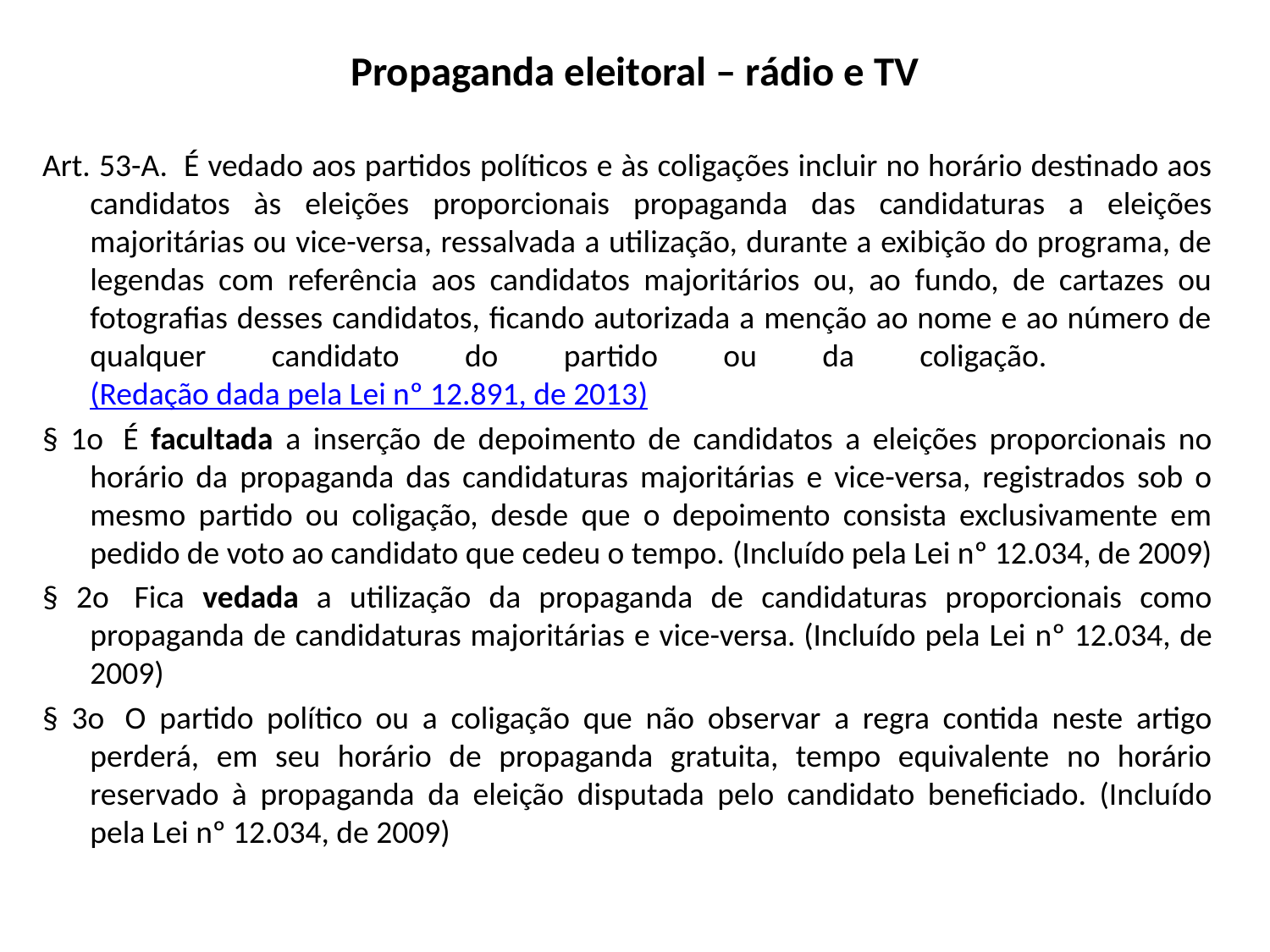

# Propaganda eleitoral – rádio e TV

Art. 53-A.  É vedado aos partidos políticos e às coligações incluir no horário destinado aos candidatos às eleições proporcionais propaganda das candidaturas a eleições majoritárias ou vice-versa, ressalvada a utilização, durante a exibição do programa, de legendas com referência aos candidatos majoritários ou, ao fundo, de cartazes ou fotografias desses candidatos, ficando autorizada a menção ao nome e ao número de qualquer candidato do partido ou da coligação.                       (Redação dada pela Lei nº 12.891, de 2013)
§ 1o  É facultada a inserção de depoimento de candidatos a eleições proporcionais no horário da propaganda das candidaturas majoritárias e vice-versa, registrados sob o mesmo partido ou coligação, desde que o depoimento consista exclusivamente em pedido de voto ao candidato que cedeu o tempo. (Incluído pela Lei nº 12.034, de 2009)
§ 2o  Fica vedada a utilização da propaganda de candidaturas proporcionais como propaganda de candidaturas majoritárias e vice-versa. (Incluído pela Lei nº 12.034, de 2009)
§ 3o  O partido político ou a coligação que não observar a regra contida neste artigo perderá, em seu horário de propaganda gratuita, tempo equivalente no horário reservado à propaganda da eleição disputada pelo candidato beneficiado. (Incluído pela Lei nº 12.034, de 2009)